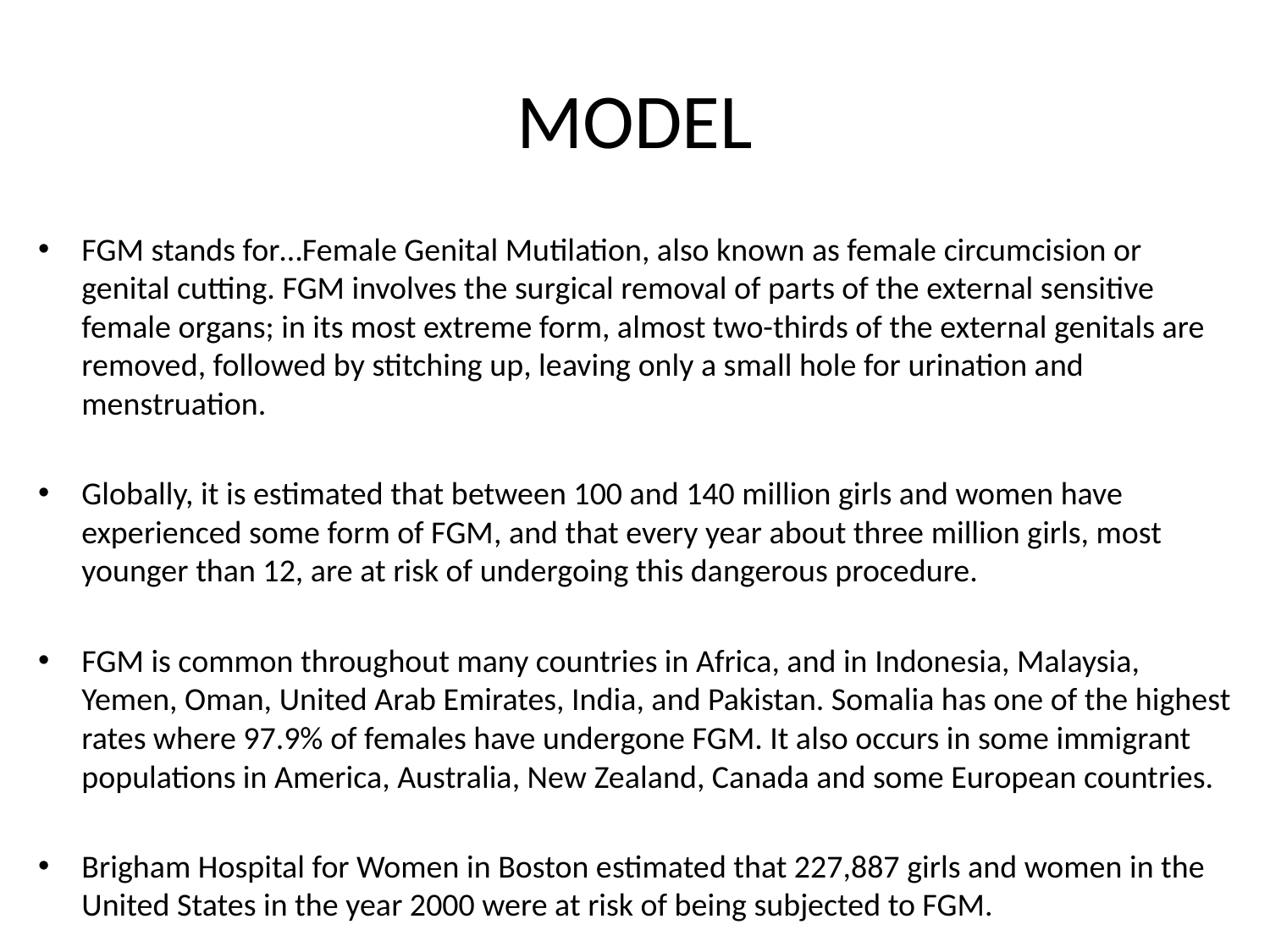

# MODEL
FGM stands for…Female Genital Mutilation, also known as female circumcision or genital cutting. FGM involves the surgical removal of parts of the external sensitive female organs; in its most extreme form, almost two-thirds of the external genitals are removed, followed by stitching up, leaving only a small hole for urination and menstruation.

Globally, it is estimated that between 100 and 140 million girls and women have experienced some form of FGM, and that every year about three million girls, most younger than 12, are at risk of undergoing this dangerous procedure.

FGM is common throughout many countries in Africa, and in Indonesia, Malaysia, Yemen, Oman, United Arab Emirates, India, and Pakistan. Somalia has one of the highest rates where 97.9% of females have undergone FGM. It also occurs in some immigrant populations in America, Australia, New Zealand, Canada and some European countries.

Brigham Hospital for Women in Boston estimated that 227,887 girls and women in the United States in the year 2000 were at risk of being subjected to FGM.